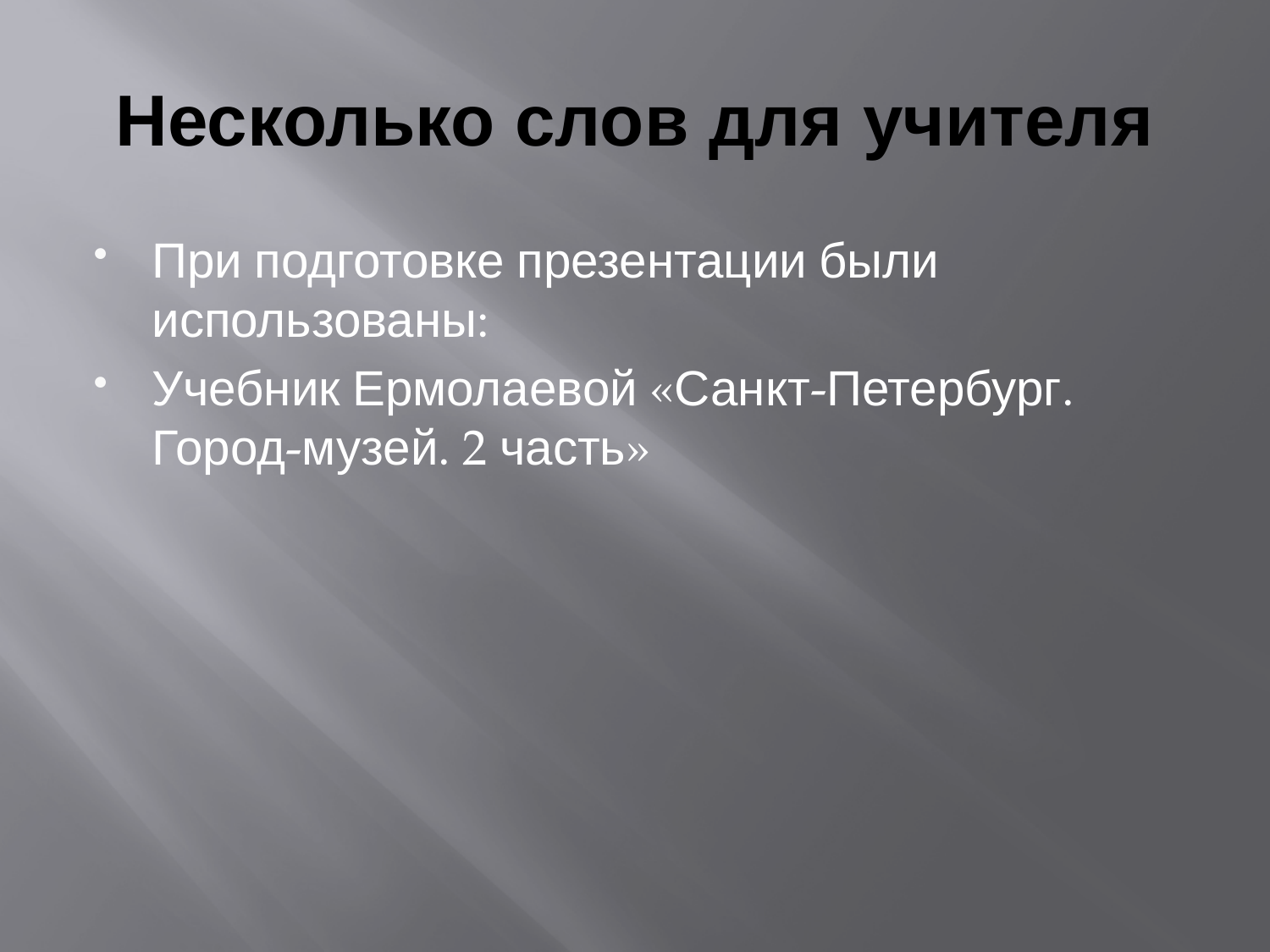

# Несколько слов для учителя
При подготовке презентации были использованы:
Учебник Ермолаевой «Санкт-Петербург. Город-музей. 2 часть»